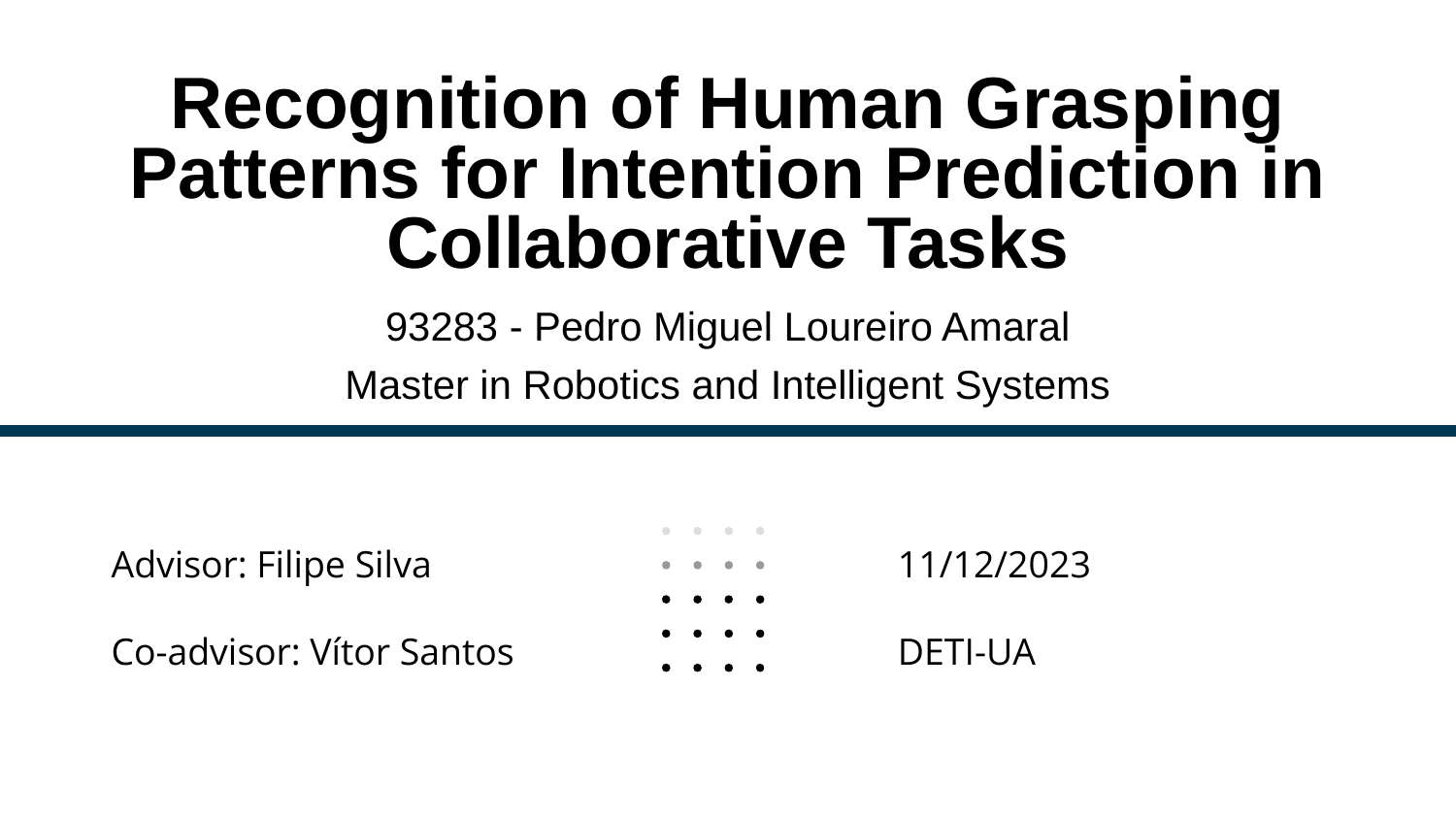

# Recognition of Human Grasping Patterns for Intention Prediction in Collaborative Tasks
93283 - Pedro Miguel Loureiro Amaral
Master in Robotics and Intelligent Systems

Advisor: Filipe Silva

Co-advisor: Vítor Santos

11/12/2023

DETI-UA